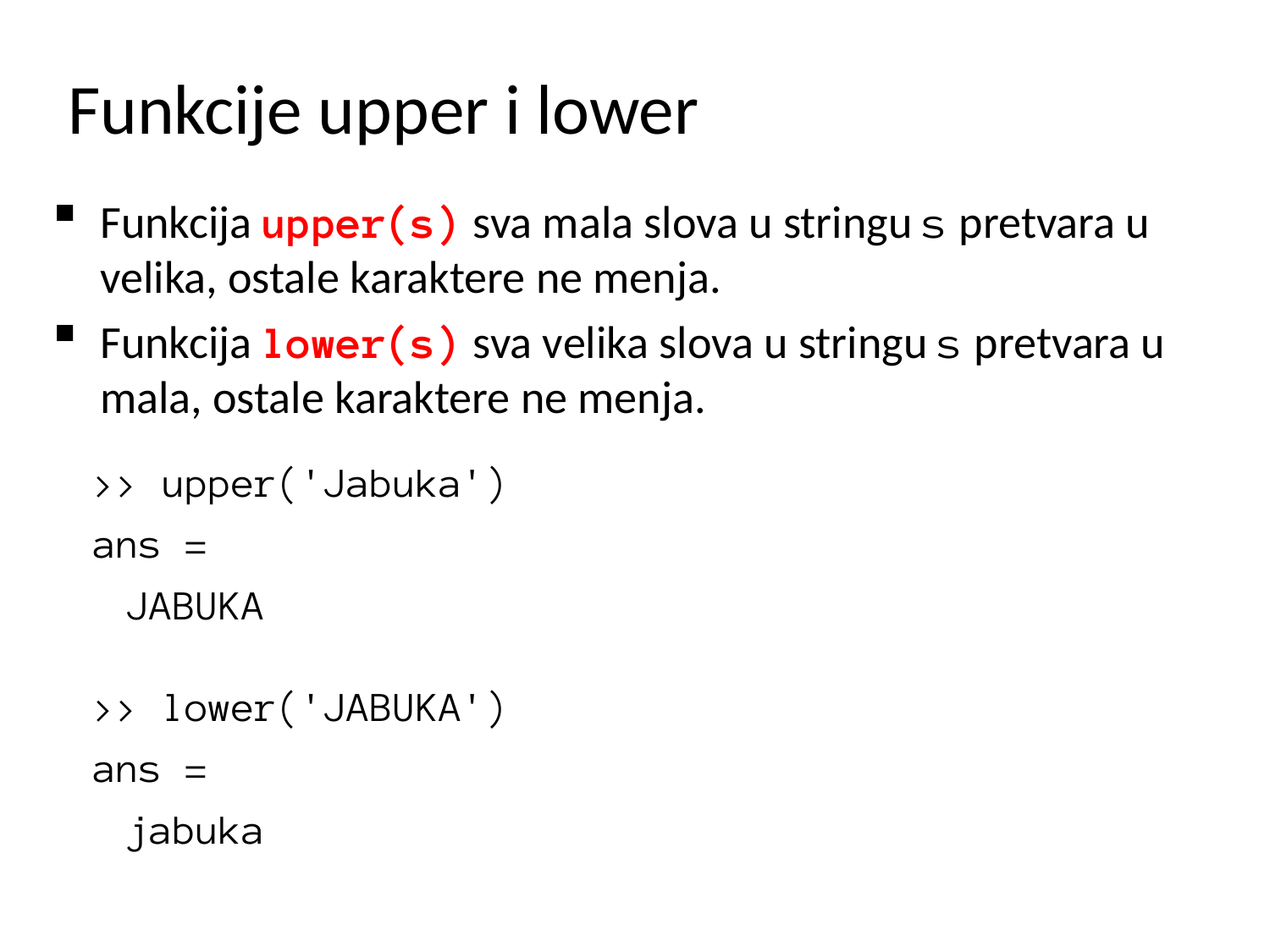

# Funkcije upper i lower
Funkcija upper(s) sva mala slova u stringu s pretvara u velika, ostale karaktere ne menja.
Funkcija lower(s) sva velika slova u stringu s pretvara u mala, ostale karaktere ne menja.
>> upper('Jabuka')
ans =
	JABUKA

>> lower('JABUKA')
ans =
	jabuka